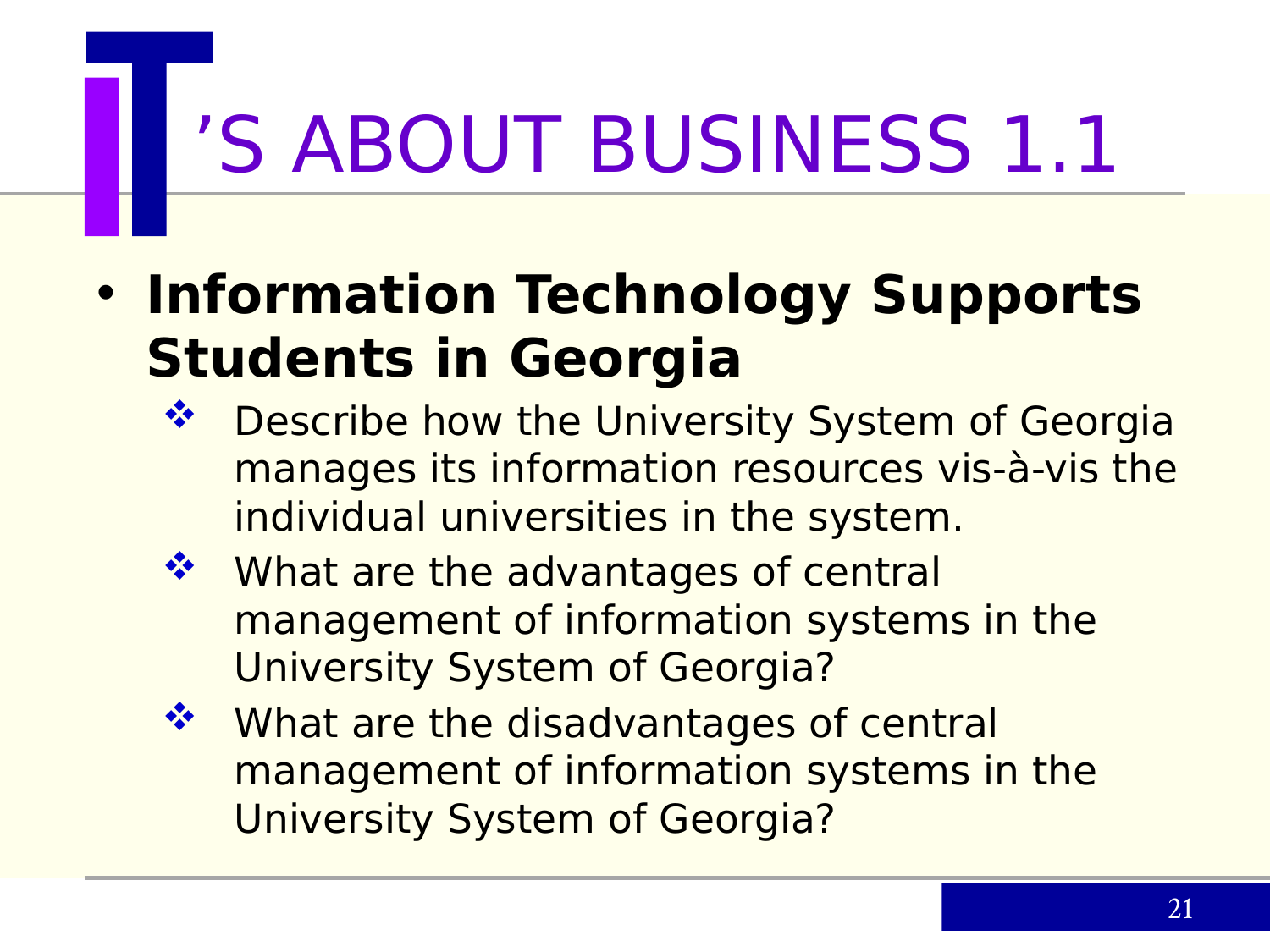

’S ABOUT BUSINESS 1.1
Information Technology Supports Students in Georgia
Describe how the University System of Georgia manages its information resources vis-à-vis the individual universities in the system.
What are the advantages of central management of information systems in the University System of Georgia?
What are the disadvantages of central management of information systems in the University System of Georgia?
21